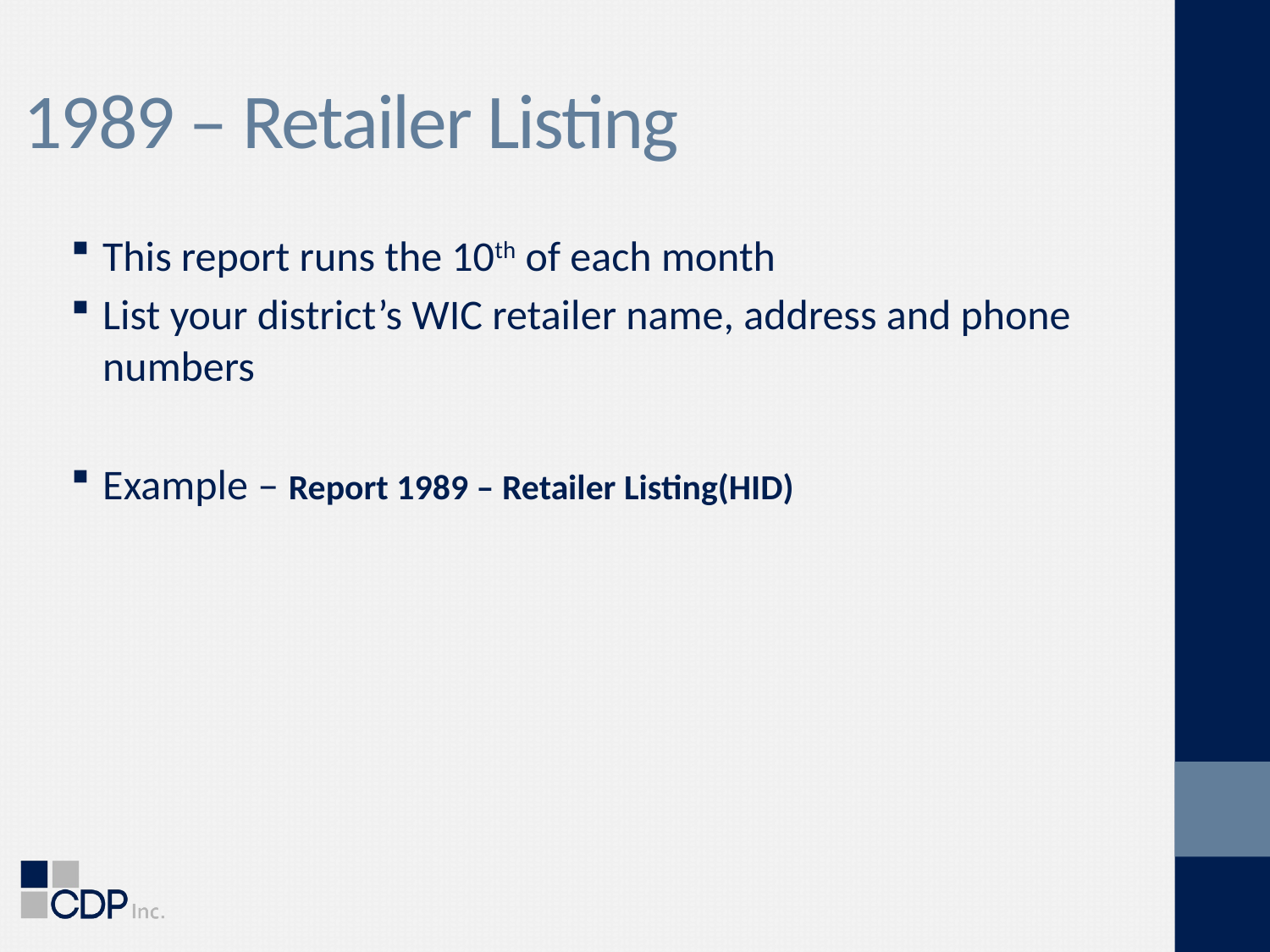

# 1989 – Retailer Listing
This report runs the 10th of each month
List your district’s WIC retailer name, address and phone numbers

Example – Report 1989 – Retailer Listing(HID)